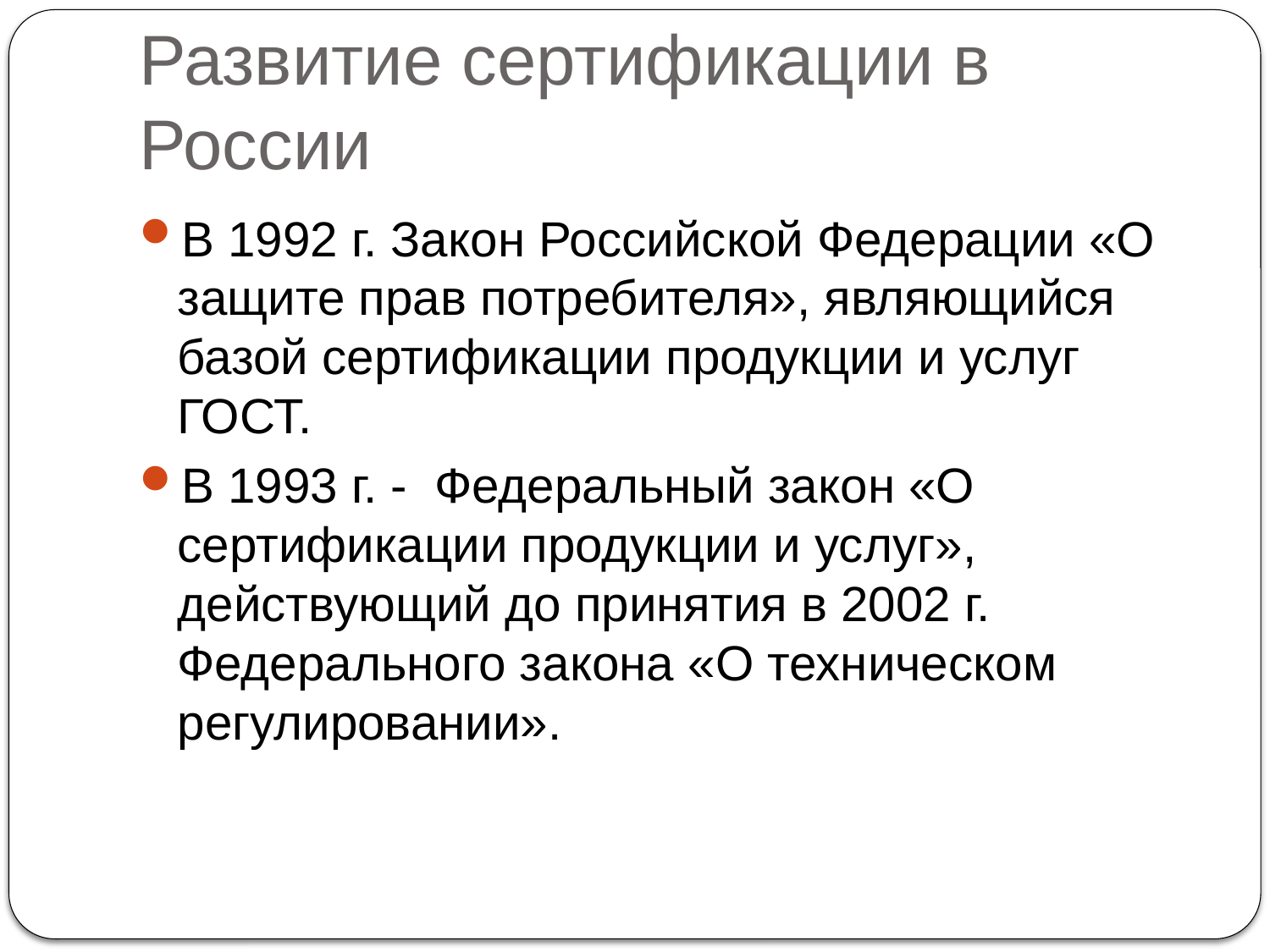

# Развитие сертификации в России
В 1992 г. Закон Российской Федерации «О защите прав потребителя», являющийся базой сертификации продукции и услуг ГОСТ.
В 1993 г. -  Федеральный закон «О сертификации продукции и услуг», действующий до принятия в 2002 г. Федерального закона «О техническом регулировании».